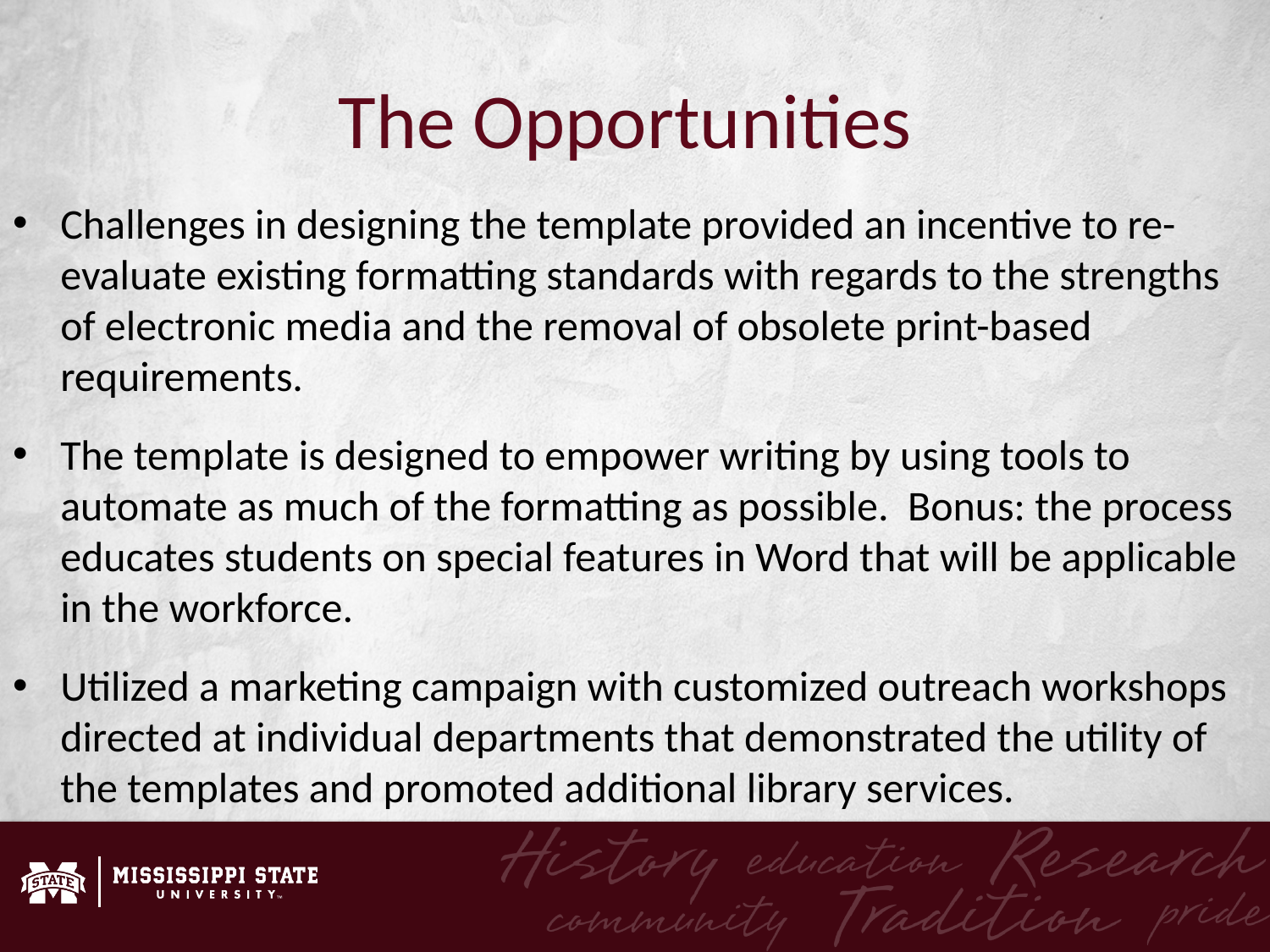

The Opportunities
Challenges in designing the template provided an incentive to re-evaluate existing formatting standards with regards to the strengths of electronic media and the removal of obsolete print-based requirements.

The template is designed to empower writing by using tools to automate as much of the formatting as possible.  Bonus: the process educates students on special features in Word that will be applicable in the workforce.

Utilized a marketing campaign with customized outreach workshops directed at individual departments that demonstrated the utility of the templates and promoted additional library services.